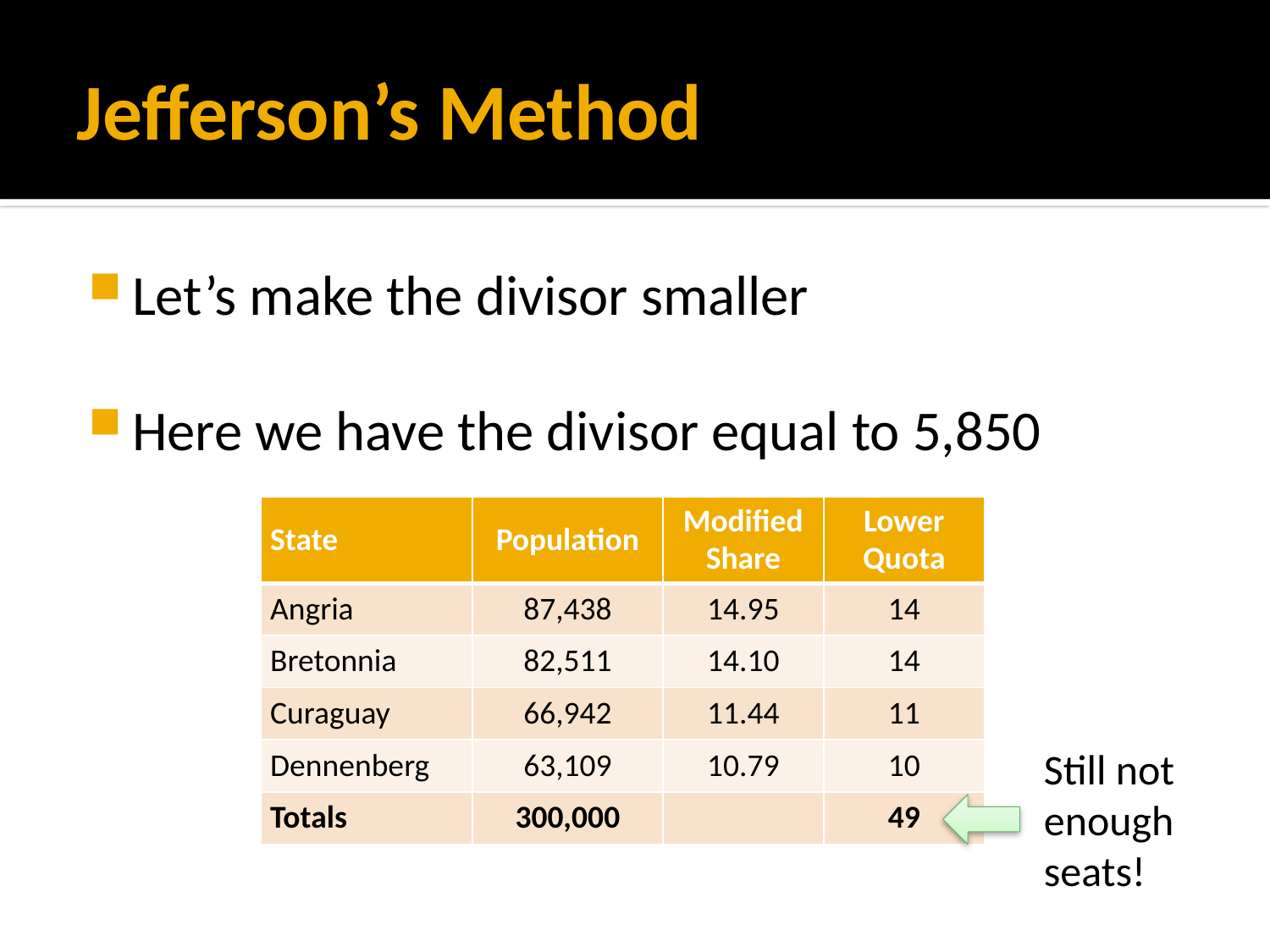

# Jefferson’s Method
Let’s make the divisor smaller

Here we have the divisor equal to 5,850
| State | Population | Modified Share | Lower Quota |
| --- | --- | --- | --- |
| Angria | 87,438 | 14.95 | 14 |
| Bretonnia | 82,511 | 14.10 | 14 |
| Curaguay | 66,942 | 11.44 | 11 |
| Dennenberg | 63,109 | 10.79 | 10 |
| Totals | 300,000 |  | 49 |
Still not enough seats!